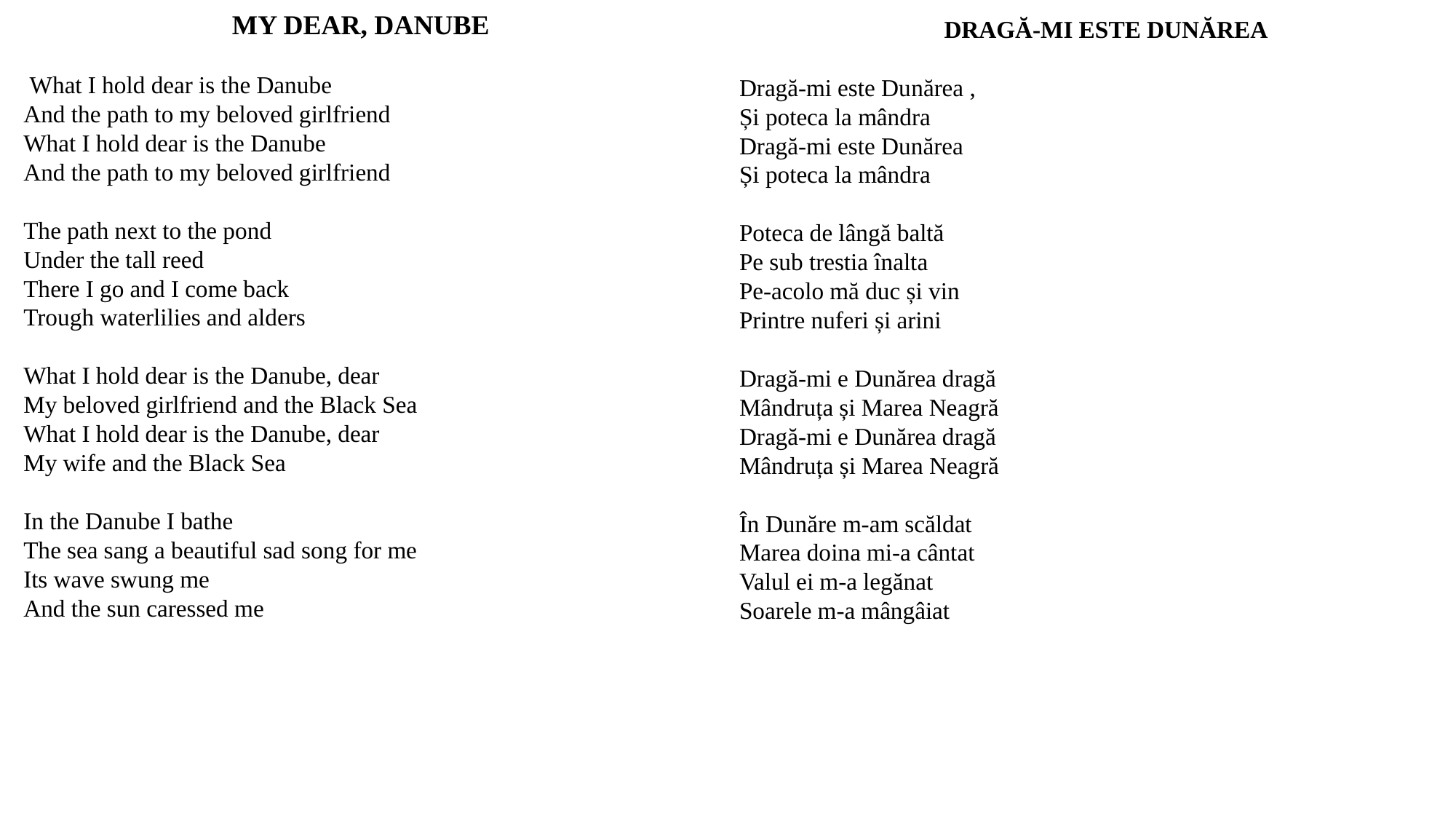

MY DEAR, DANUBE

 What I hold dear is the Danube
And the path to my beloved girlfriend
What I hold dear is the Danube
And the path to my beloved girlfriend

The path next to the pond
Under the tall reed
There I go and I come back
Trough waterlilies and alders

What I hold dear is the Danube, dear
My beloved girlfriend and the Black Sea
What I hold dear is the Danube, dear
My wife and the Black Sea

In the Danube I bathe
The sea sang a beautiful sad song for me
Its wave swung me
And the sun caressed me

DRAGĂ-MI ESTE DUNĂREA

Dragă-mi este Dunărea ,
Și poteca la mândra
Dragă-mi este Dunărea
Și poteca la mândra

Poteca de lângă baltă
Pe sub trestia înalta
Pe-acolo mă duc și vin
Printre nuferi și arini

Dragă-mi e Dunărea dragă
Mândruța și Marea Neagră
Dragă-mi e Dunărea dragă
Mândruța și Marea Neagră

În Dunăre m-am scăldat
Marea doina mi-a cântat
Valul ei m-a legănat
Soarele m-a mângâiat